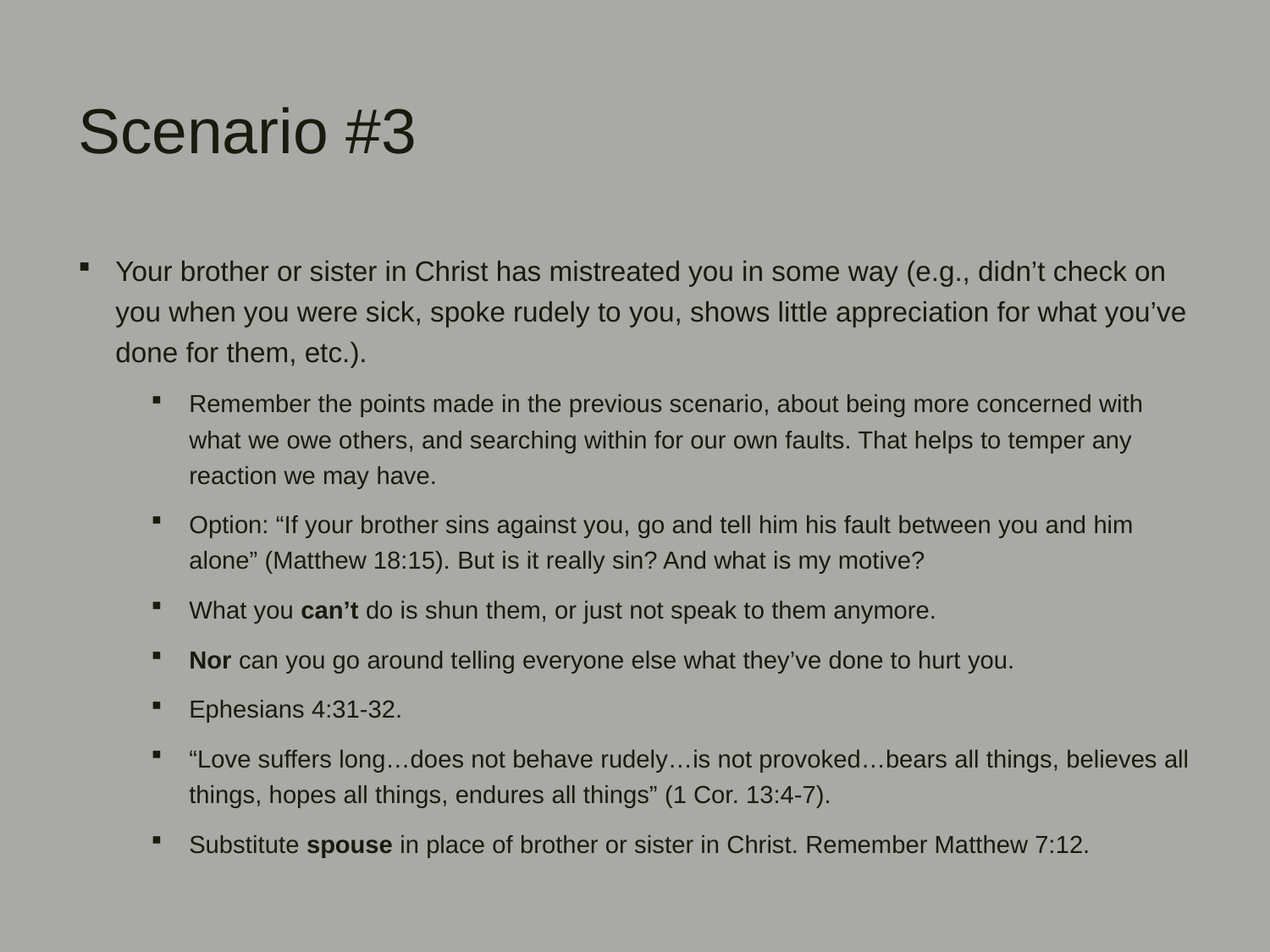

# Scenario #3
Your brother or sister in Christ has mistreated you in some way (e.g., didn’t check on you when you were sick, spoke rudely to you, shows little appreciation for what you’ve done for them, etc.).
Remember the points made in the previous scenario, about being more concerned with what we owe others, and searching within for our own faults. That helps to temper any reaction we may have.
Option: “If your brother sins against you, go and tell him his fault between you and him alone” (Matthew 18:15). But is it really sin? And what is my motive?
What you can’t do is shun them, or just not speak to them anymore.
Nor can you go around telling everyone else what they’ve done to hurt you.
Ephesians 4:31-32.
“Love suffers long…does not behave rudely…is not provoked…bears all things, believes all things, hopes all things, endures all things” (1 Cor. 13:4-7).
Substitute spouse in place of brother or sister in Christ. Remember Matthew 7:12.